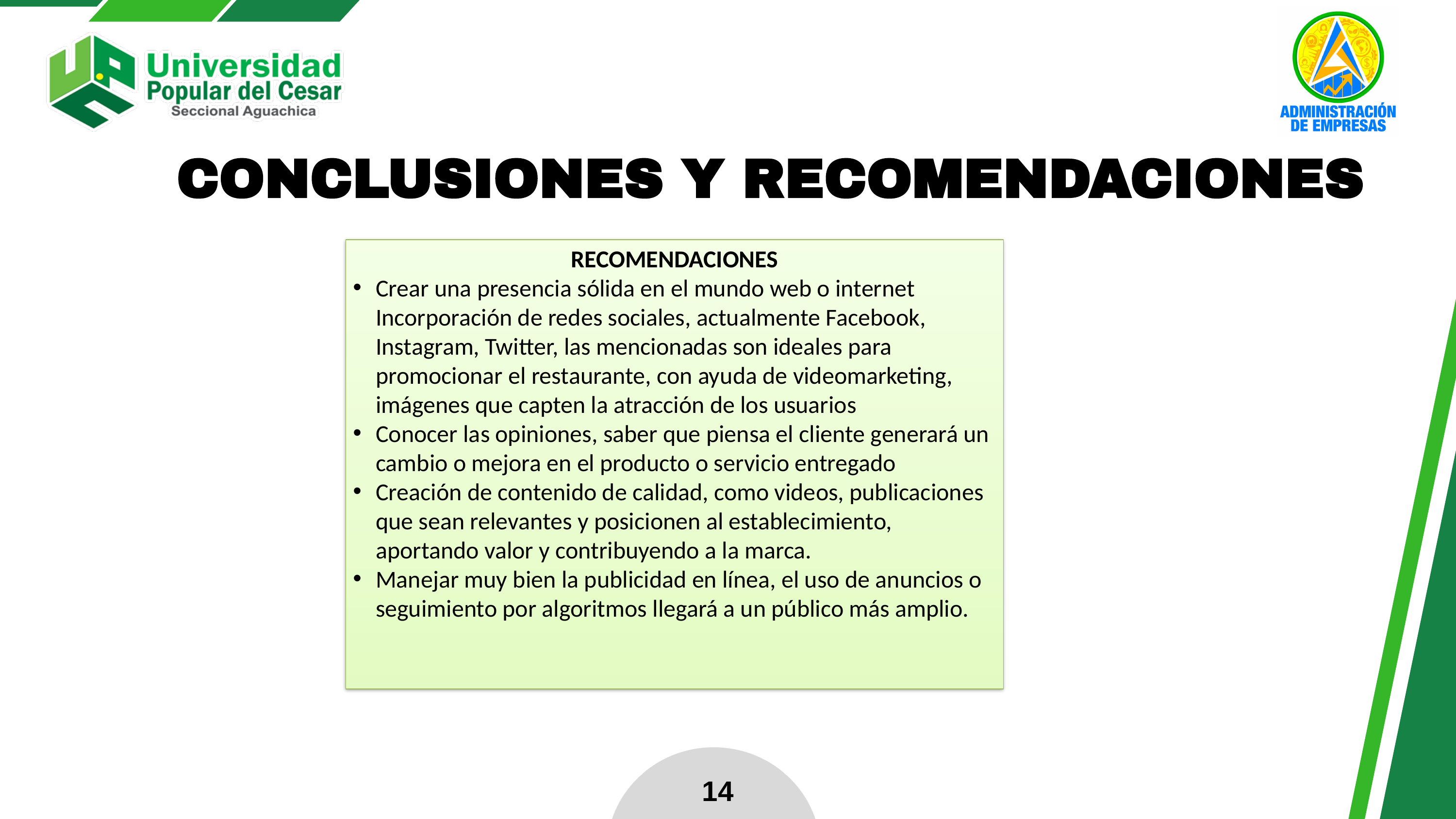

CONCLUSIONES Y RECOMENDACIONES
RECOMENDACIONES
Crear una presencia sólida en el mundo web o internet Incorporación de redes sociales, actualmente Facebook, Instagram, Twitter, las mencionadas son ideales para promocionar el restaurante, con ayuda de videomarketing, imágenes que capten la atracción de los usuarios
Conocer las opiniones, saber que piensa el cliente generará un cambio o mejora en el producto o servicio entregado
Creación de contenido de calidad, como videos, publicaciones que sean relevantes y posicionen al establecimiento, aportando valor y contribuyendo a la marca.
Manejar muy bien la publicidad en línea, el uso de anuncios o seguimiento por algoritmos llegará a un público más amplio.
14